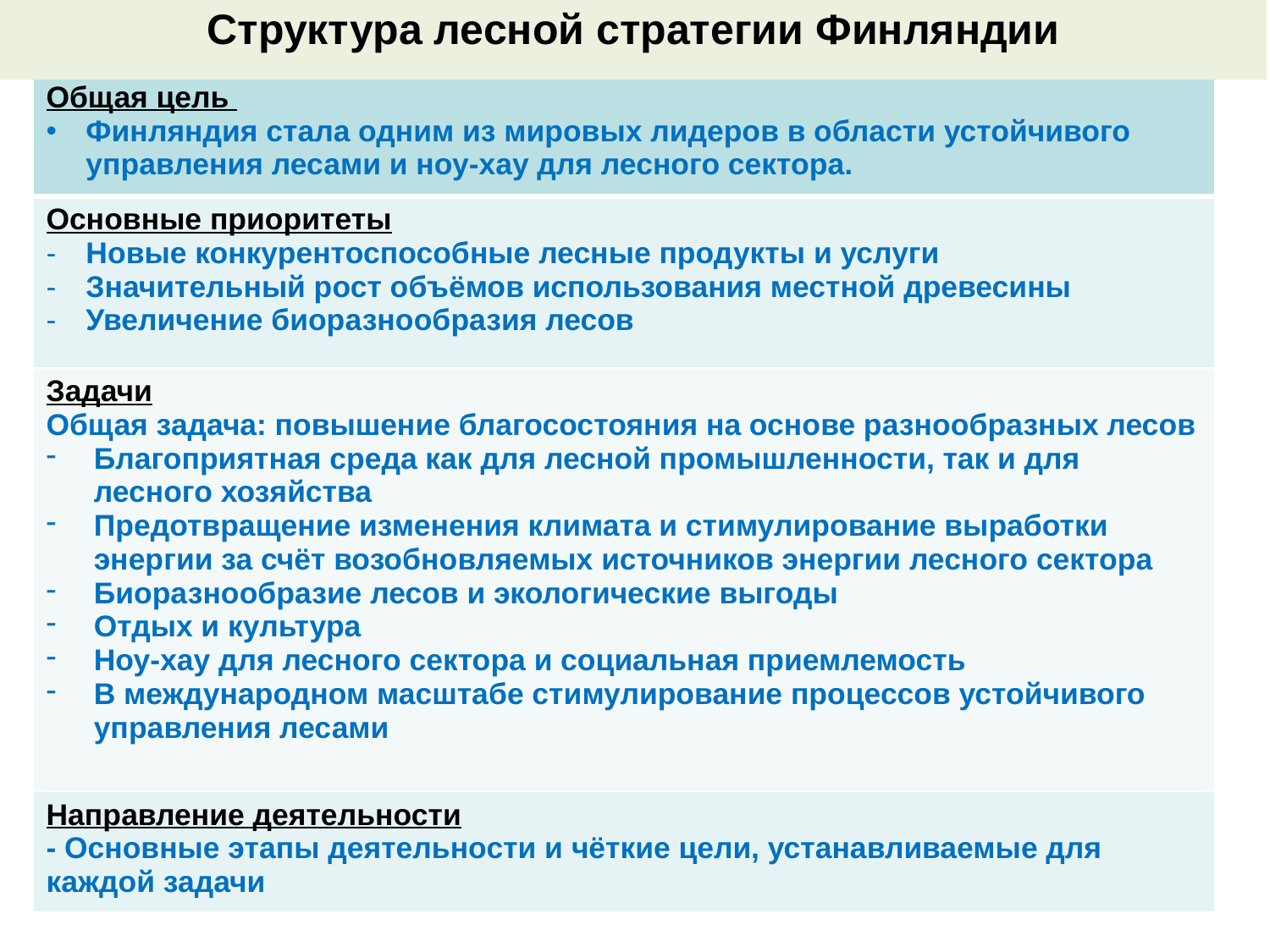

Структура лесной стратегии Финляндии
| Общая цель Финляндия стала одним из мировых лидеров в области устойчивого управления лесами и ноу-хау для лесного сектора. |
| --- |
| Основные приоритеты Новые конкурентоспособные лесные продукты и услуги Значительный рост объёмов использования местной древесины Увеличение биоразнообразия лесов |
| Задачи Общая задача: повышение благосостояния на основе разнообразных лесов Благоприятная среда как для лесной промышленности, так и для лесного хозяйства Предотвращение изменения климата и стимулирование выработки энергии за счёт возобновляемых источников энергии лесного сектора Биоразнообразие лесов и экологические выгоды Отдых и культура Ноу-хау для лесного сектора и социальная приемлемость В международном масштабе стимулирование процессов устойчивого управления лесами |
| Направление деятельности - Основные этапы деятельности и чёткие цели, устанавливаемые для каждой задачи |

.